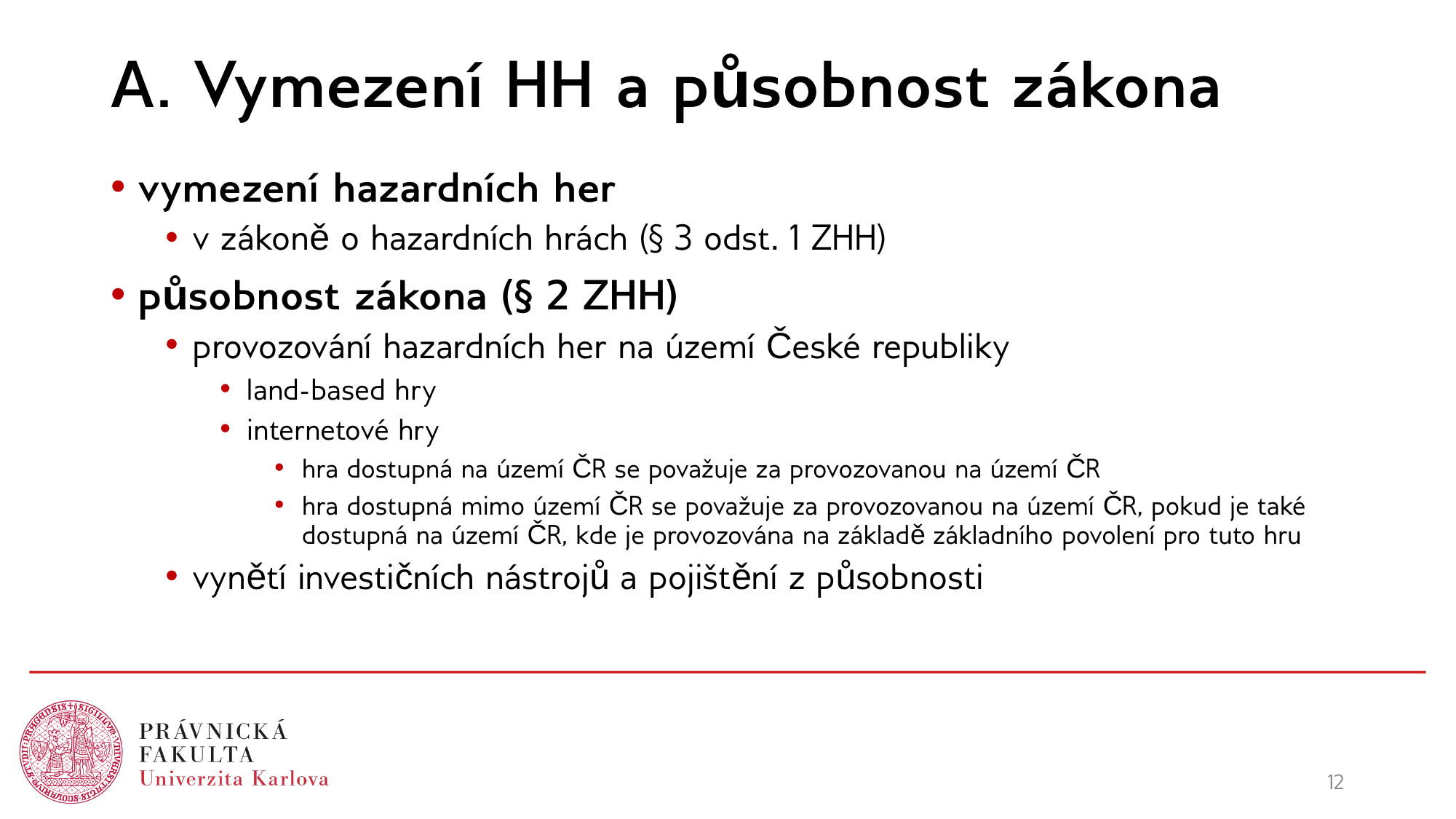

# A. Vymezení HH a působnost zákona
vymezení hazardních her
v zákoně o hazardních hrách (§ 3 odst. 1 ZHH)
působnost zákona (§ 2 ZHH)
provozování hazardních her na území České republiky
land-based hry
internetové hry
hra dostupná na území ČR se považuje za provozovanou na území ČR
hra dostupná mimo území ČR se považuje za provozovanou na území ČR, pokud je také dostupná na území ČR, kde je provozována na základě základního povolení pro tuto hru
vynětí investičních nástrojů a pojištění z působnosti
12